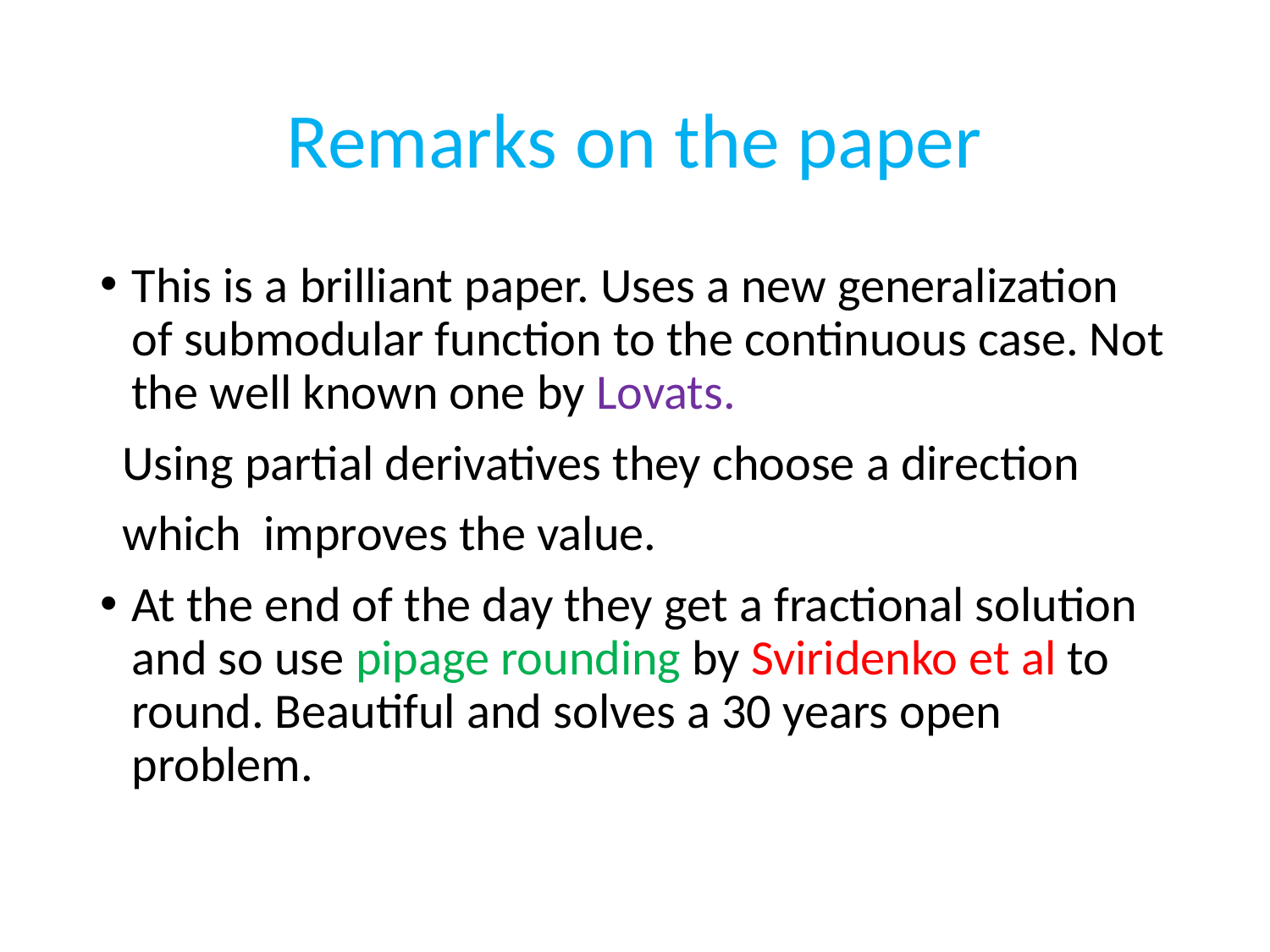

# Remarks on the paper
This is a brilliant paper. Uses a new generalization of submodular function to the continuous case. Not the well known one by Lovats.
  Using partial derivatives they choose a direction
  which  improves the value.
At the end of the day they get a fractional solution and so use pipage rounding by Sviridenko et al to round. Beautiful and solves a 30 years open problem.